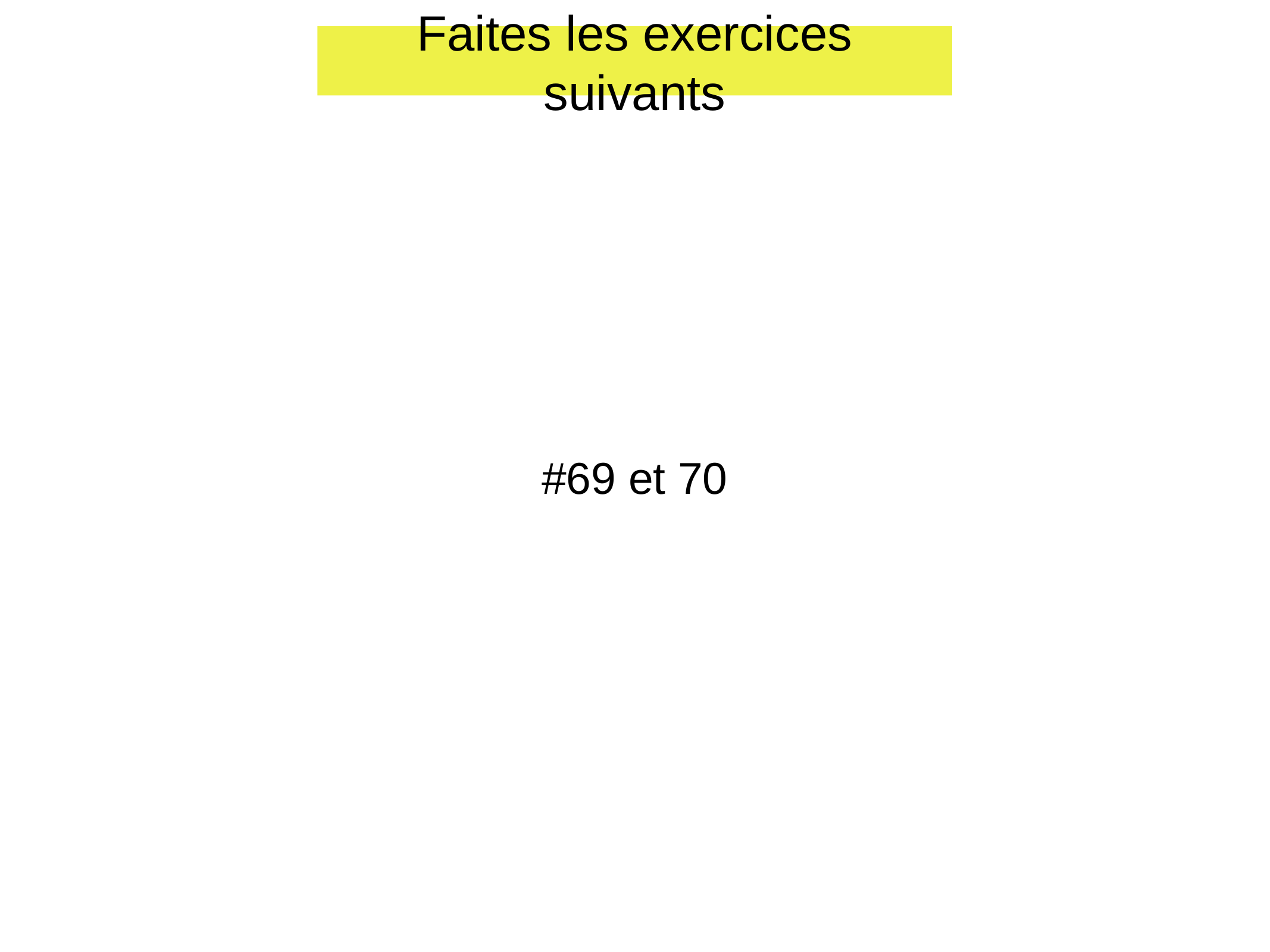

Faites les exercices suivants
#69 et 70